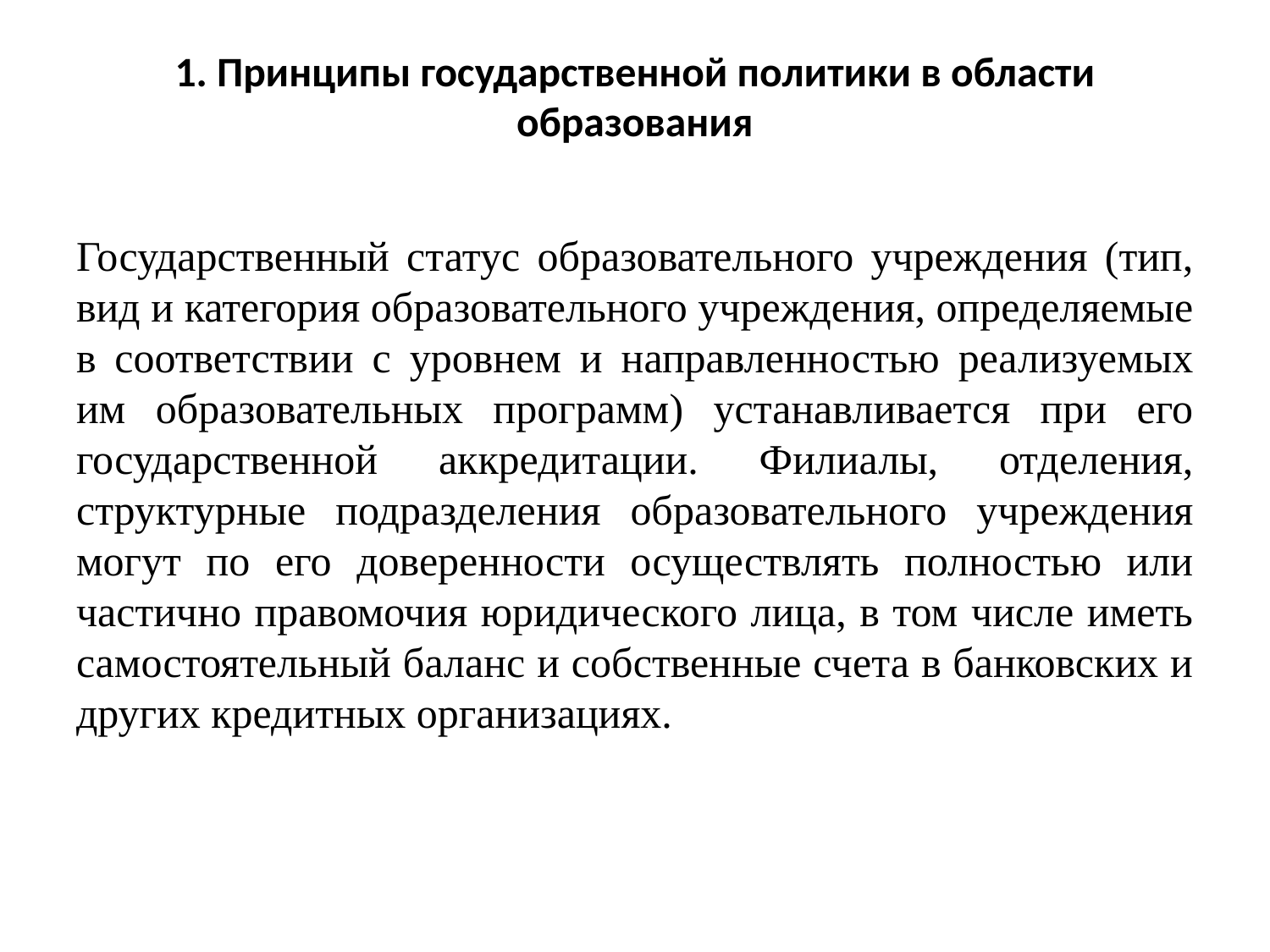

# 1. Принципы государственной политики в области образования
Государственный статус образовательного учреждения (тип, вид и категория образовательного учреждения, определяемые в соответствии с уровнем и направленностью реализуемых им образовательных программ) устанавливается при его государственной аккредитации. Филиалы, отделения, структурные подразделения образовательного учреждения могут по его доверенности осуществлять полностью или частично правомочия юридического лица, в том числе иметь самостоятельный баланс и собственные счета в банковских и других кредитных организациях.